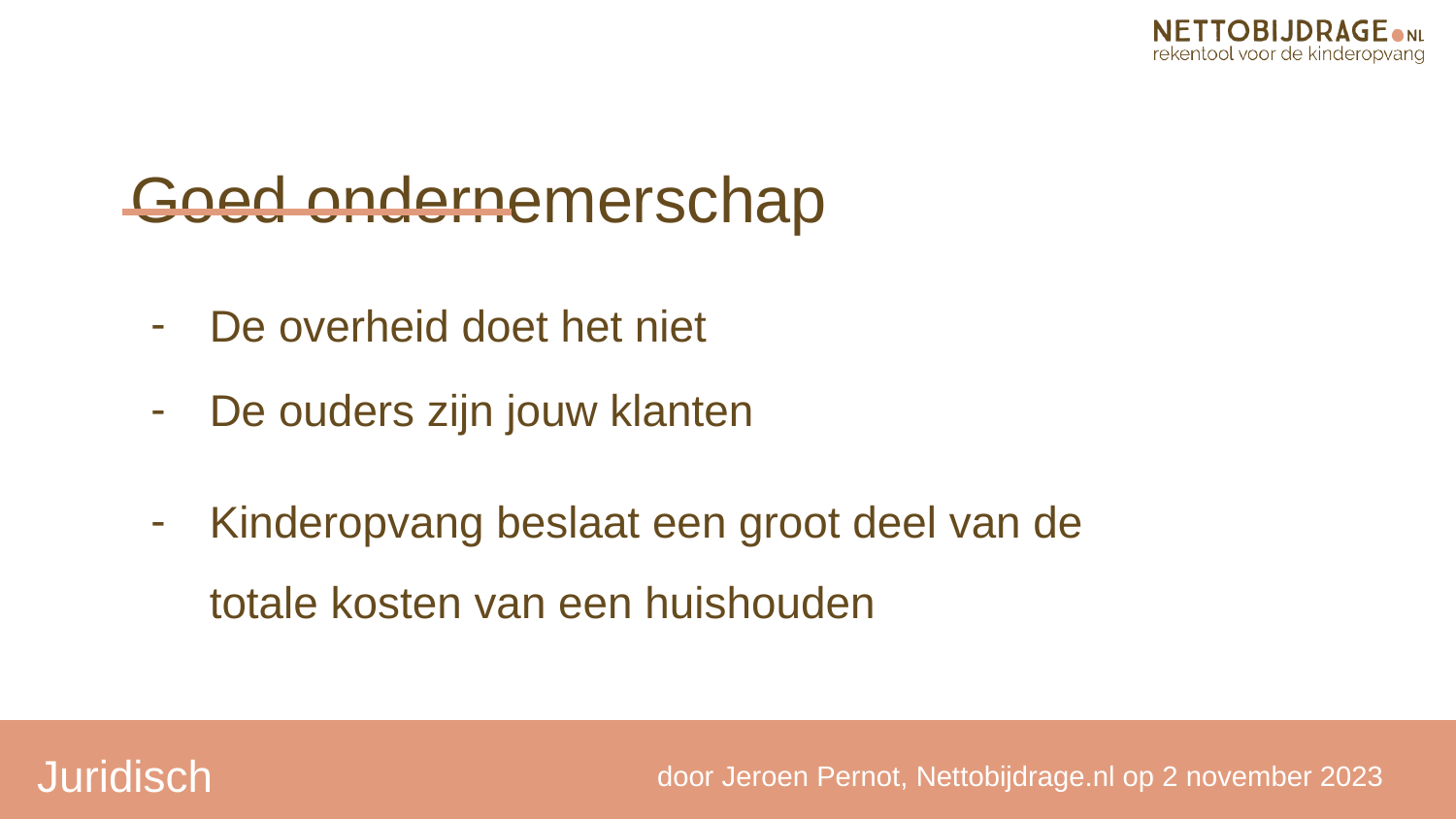

Goed ondernemerschap
De overheid doet het niet
De ouders zijn jouw klanten
Kinderopvang beslaat een groot deel van de totale kosten van een huishouden

Juridisch
door Jeroen Pernot, Nettobijdrage.nl op 2 november 2023